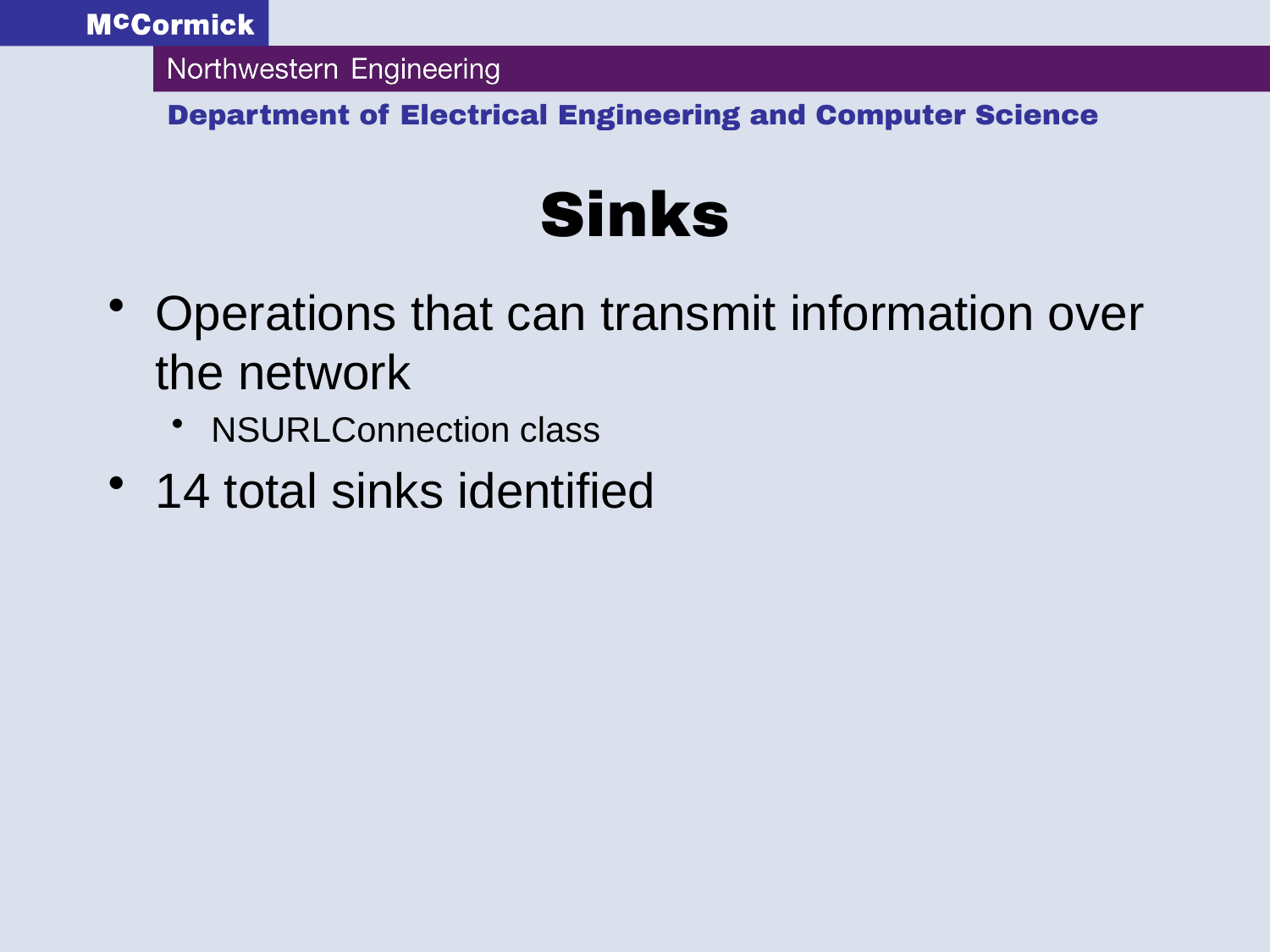

# Sinks
Operations that can transmit information over the network
NSURLConnection class
14 total sinks identified